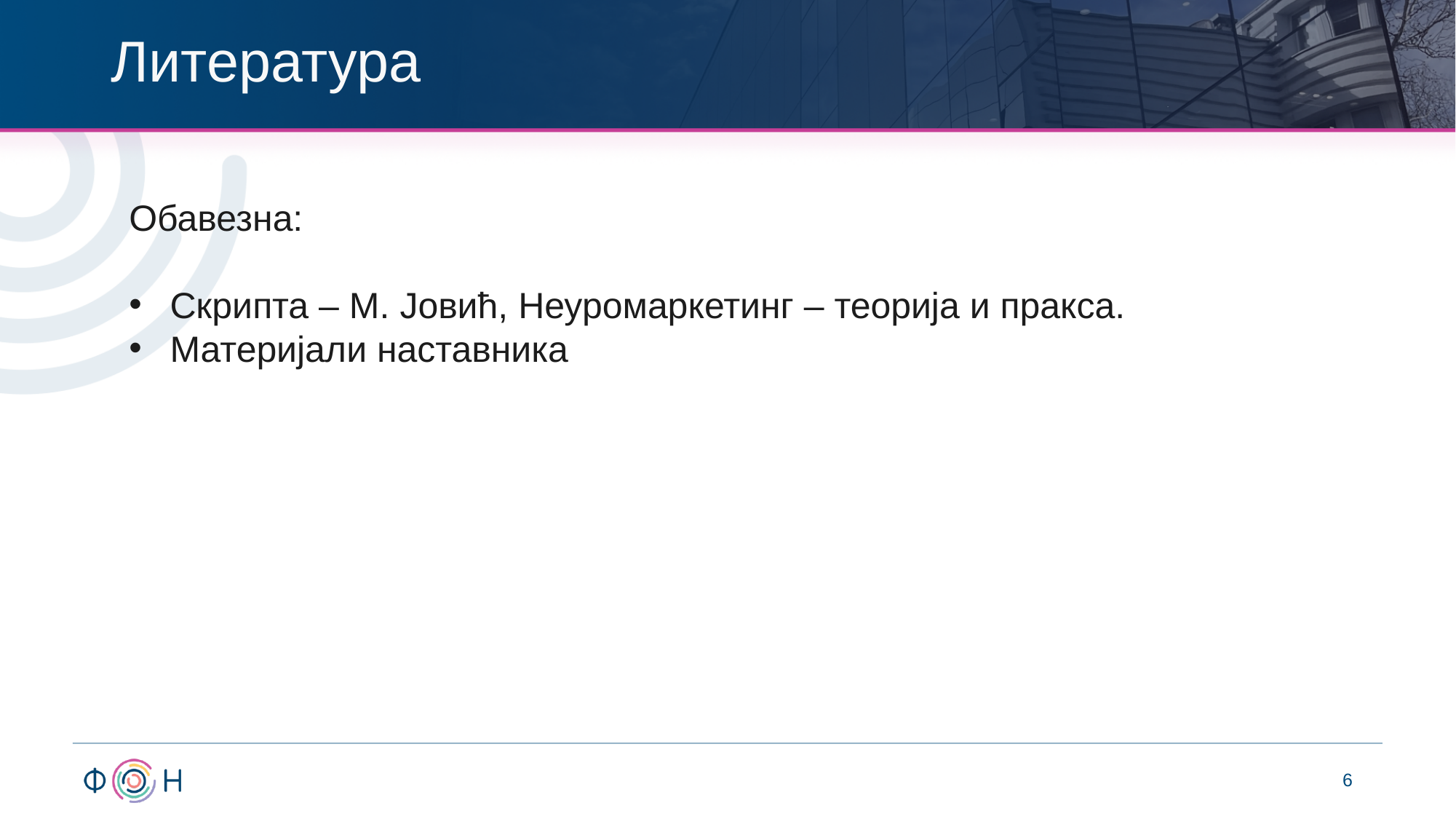

# Литература

Обавезна:

Скрипта – М. Јовић, Неуромаркетинг – теорија и пракса.
Материјали наставника

6